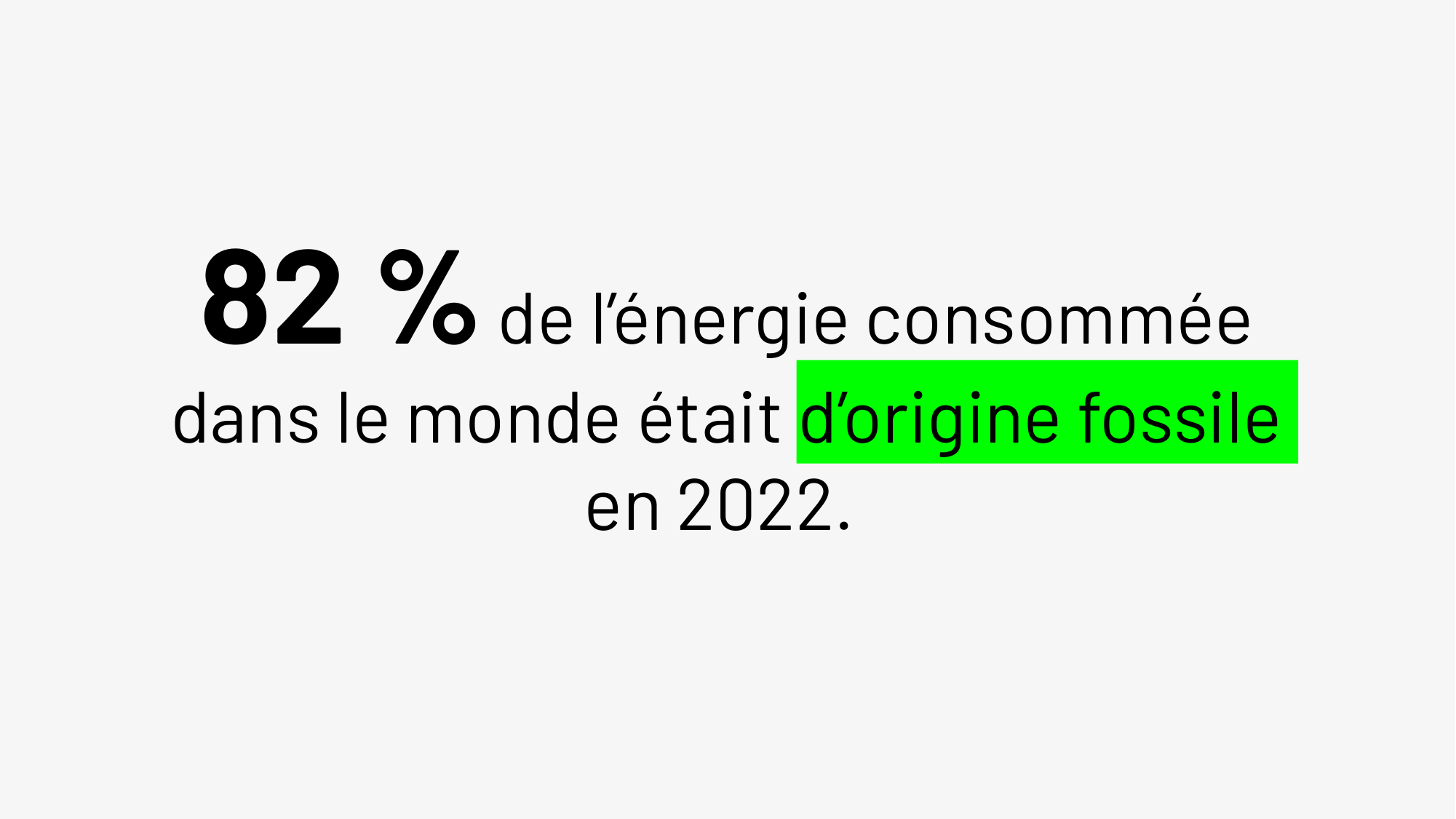

82 % de l’énergie consommée dans le monde était d’origine fossile en 2022.